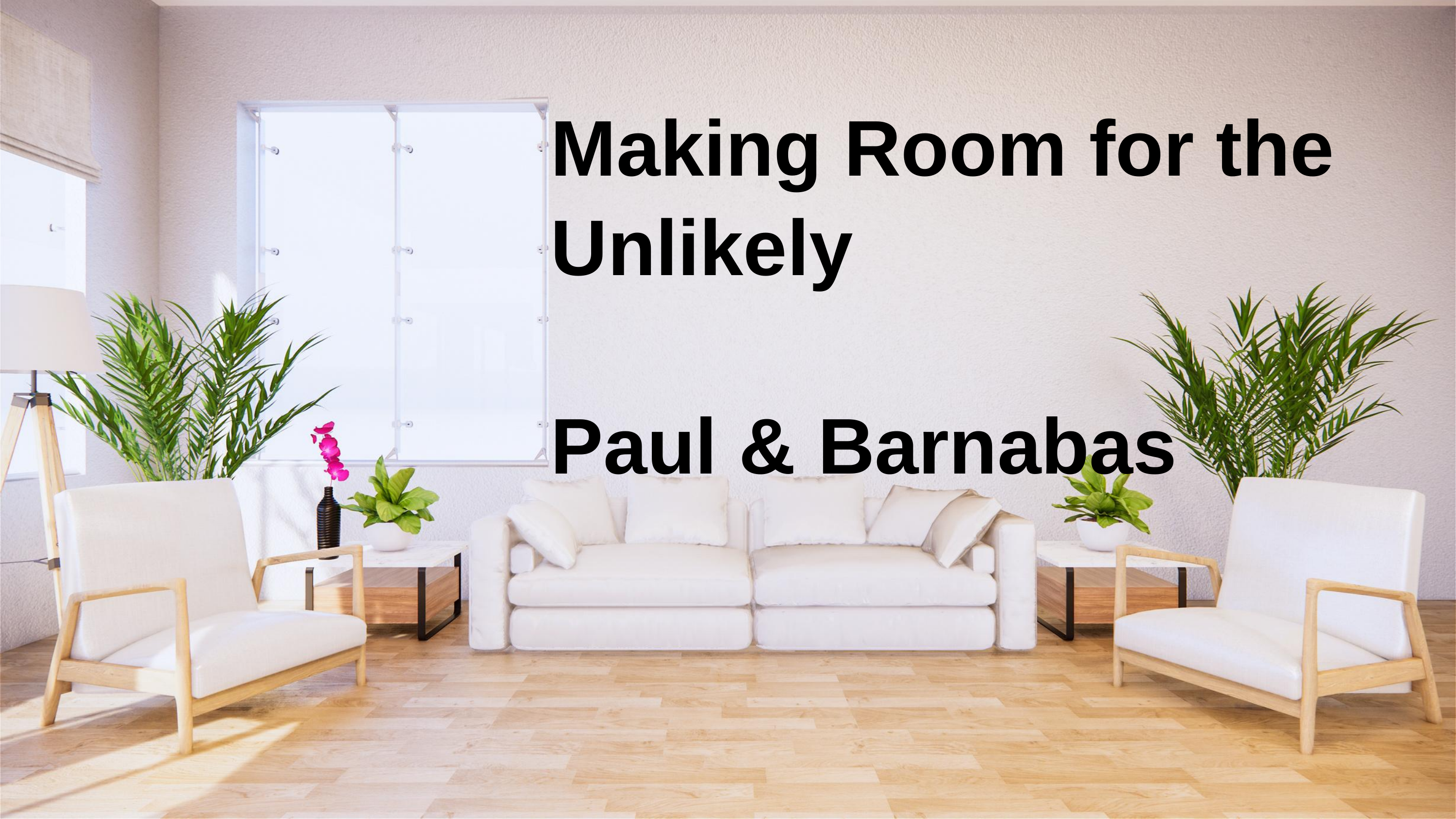

Making Room for the Unlikely

Paul & Barnabas